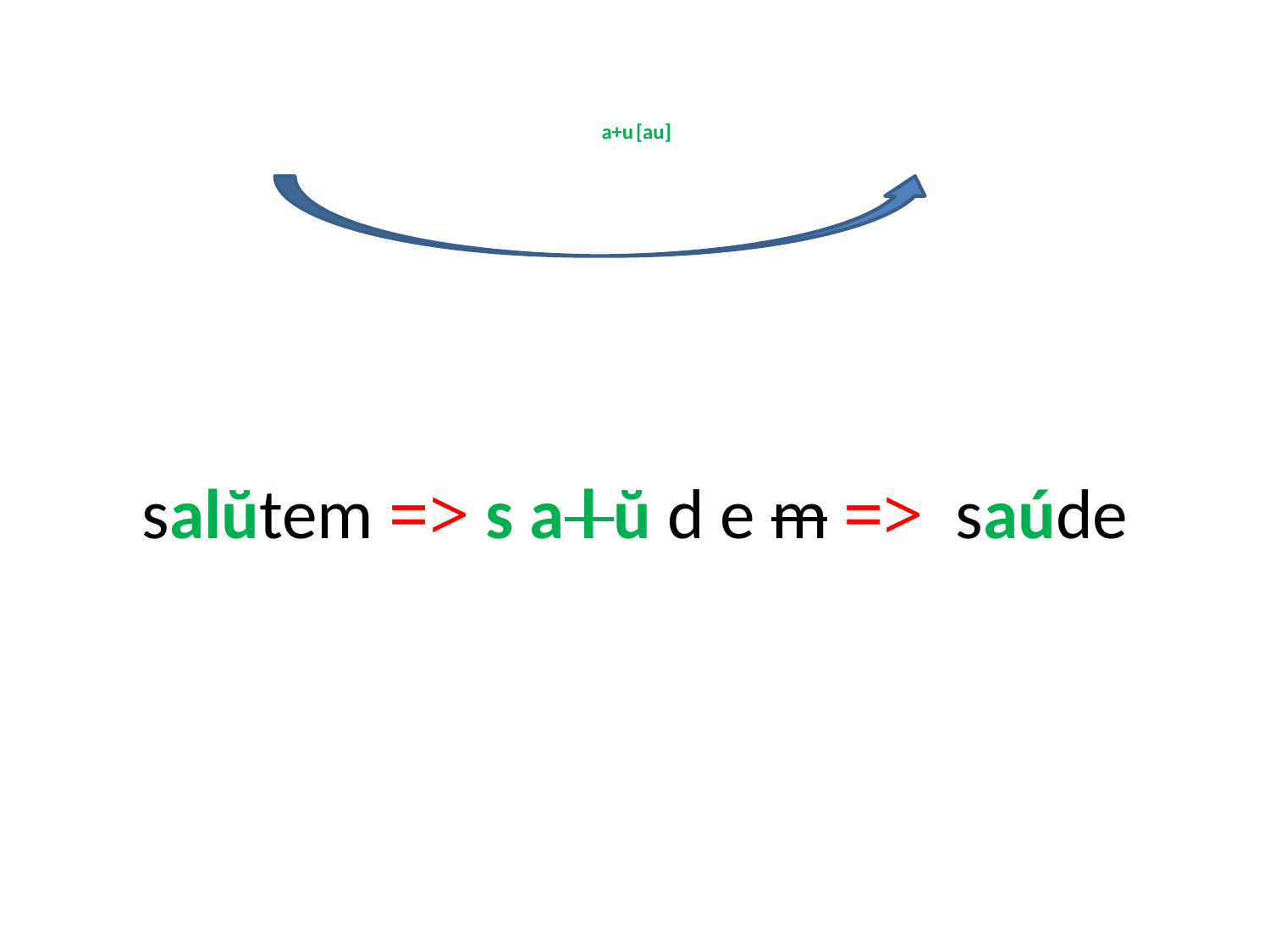

# a+u					[au]

salŭtem => s a l ŭ d e m =>  saúde